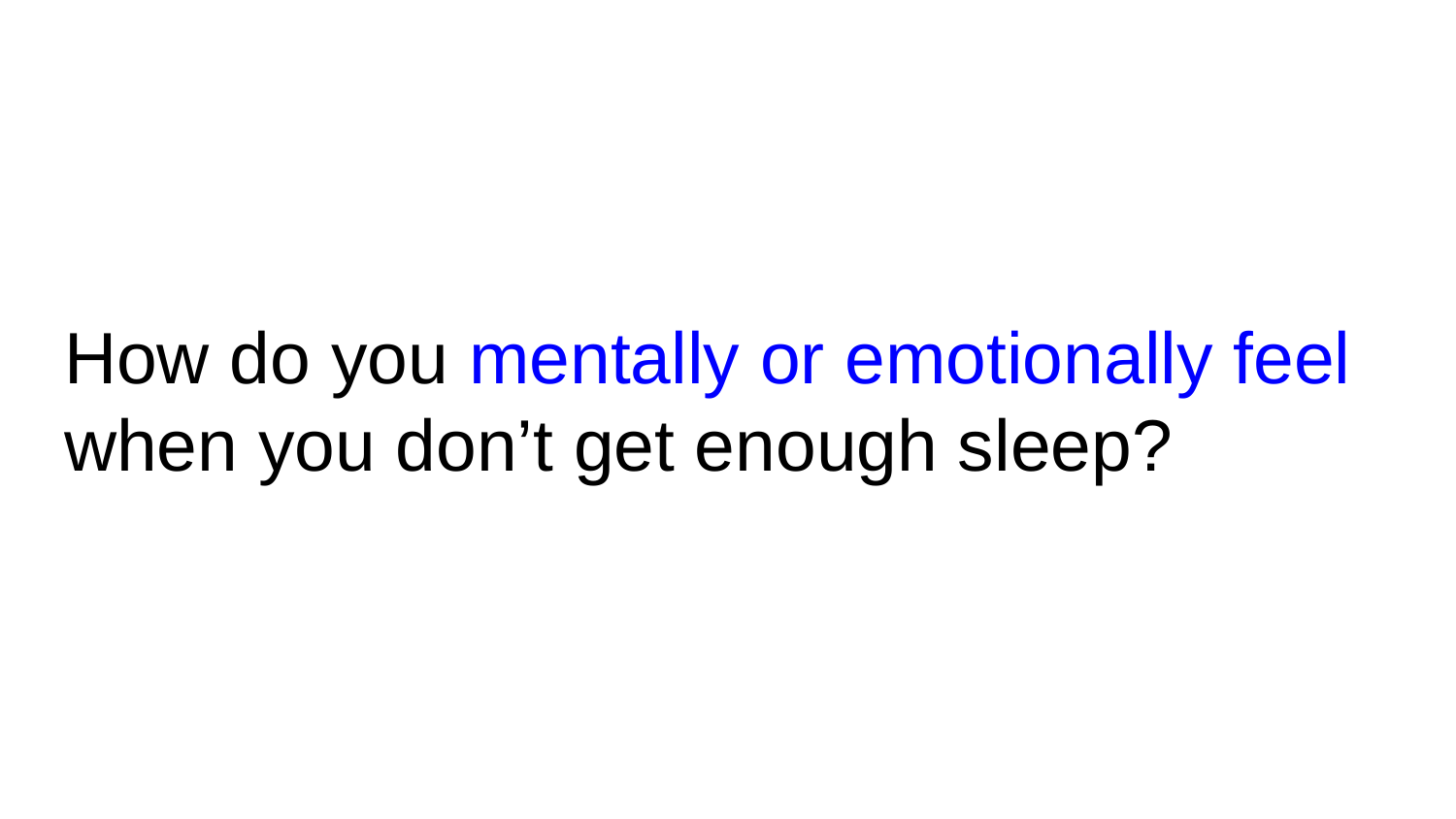

# How do you mentally or emotionally feel when you don’t get enough sleep?